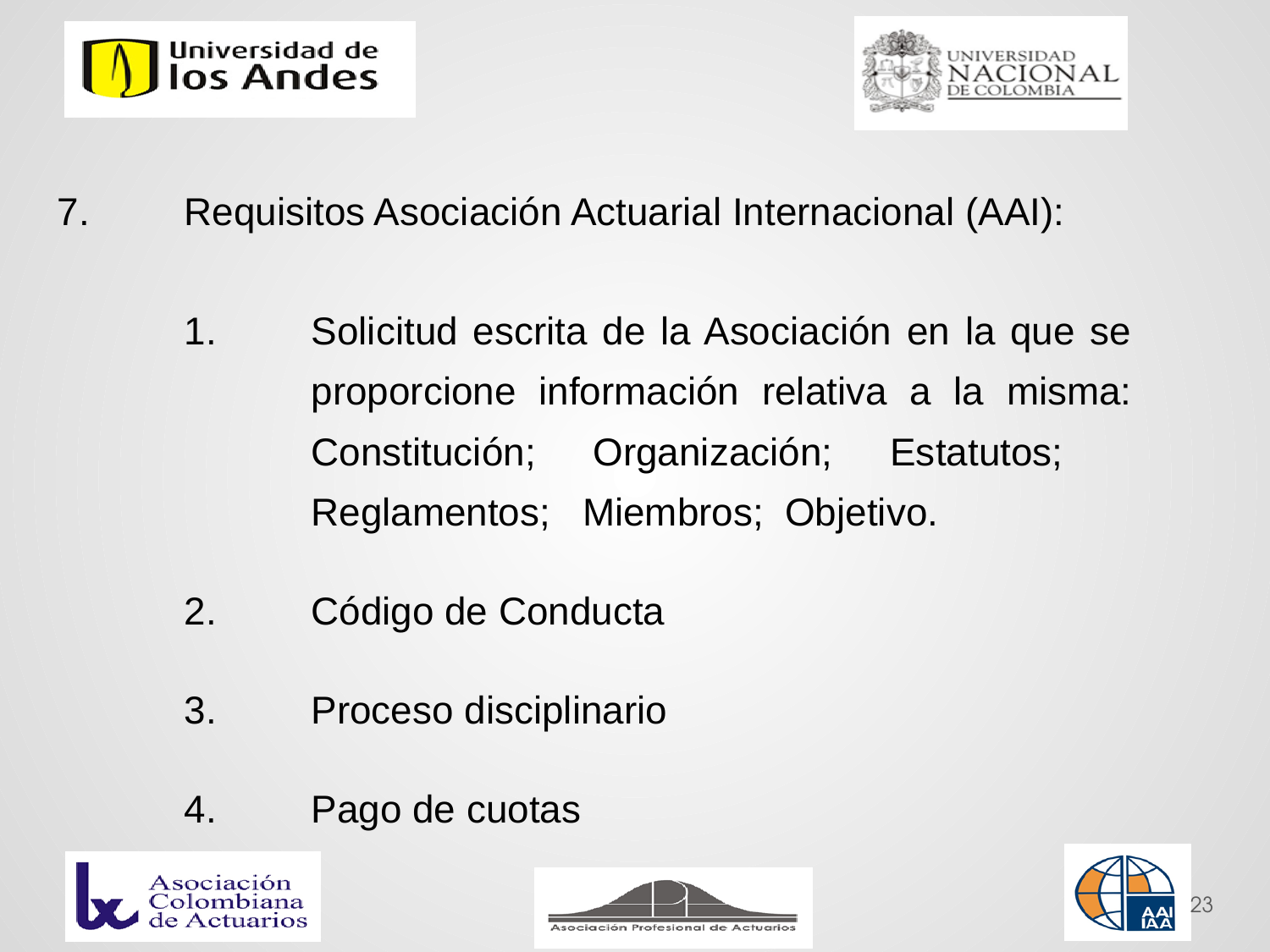

7.	Requisitos Asociación Actuarial Internacional (AAI):

	1.	Solicitud escrita de la Asociación en la que se		proporcione información relativa a la misma: 		Constitución;   Organización;   Estatutos; 			Reglamentos;   Miembros;  Objetivo.

	2.	Código de Conducta

	3.	Proceso disciplinario

	4. 	Pago de cuotas

23